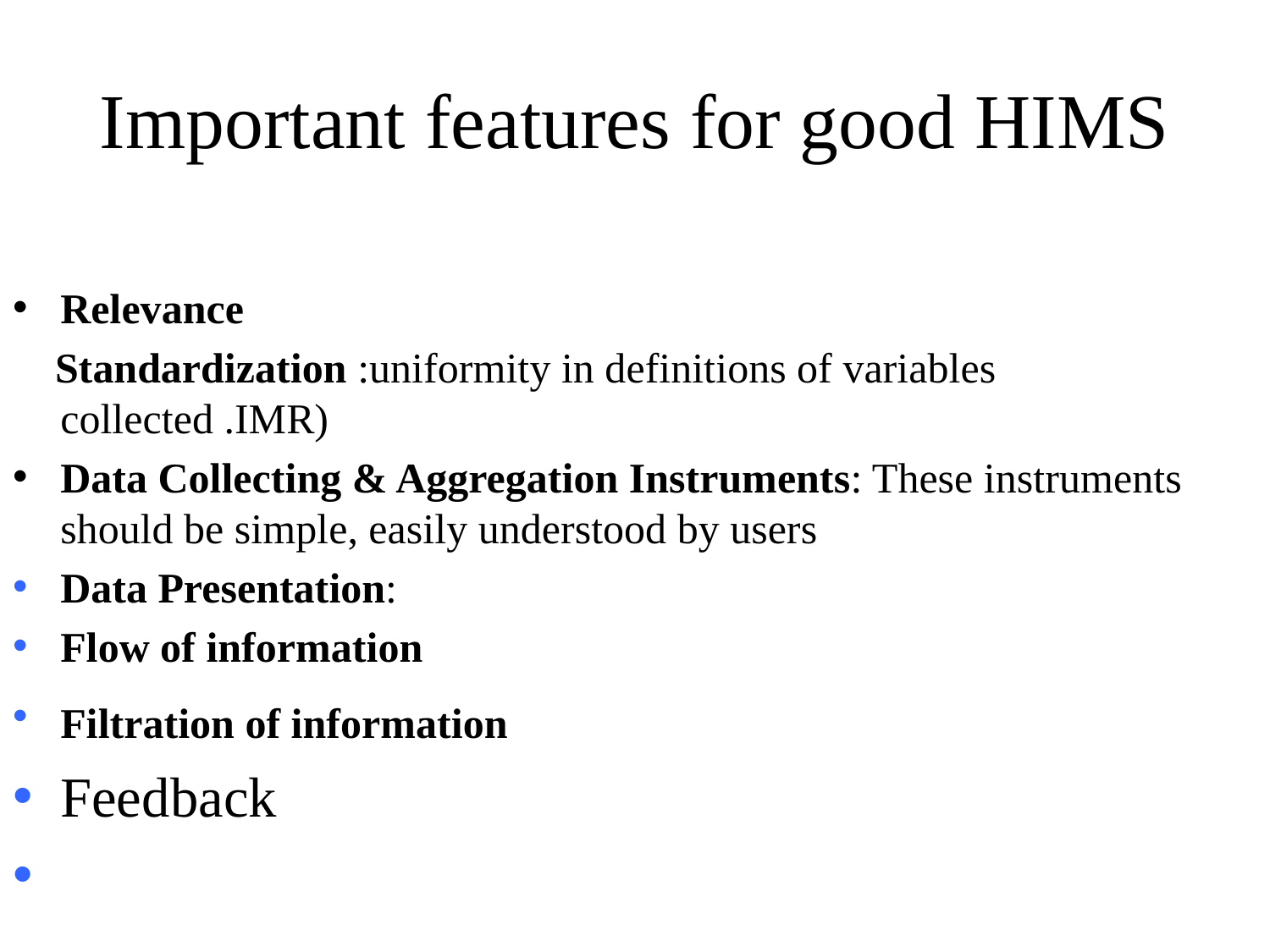

# Important features for good HIMS
Relevance
    Standardization :uniformity in definitions of variables collected .IMR)
Data Collecting & Aggregation Instruments: These instruments should be simple, easily understood by users
Data Presentation:
Flow of information
Filtration of information
Feedback